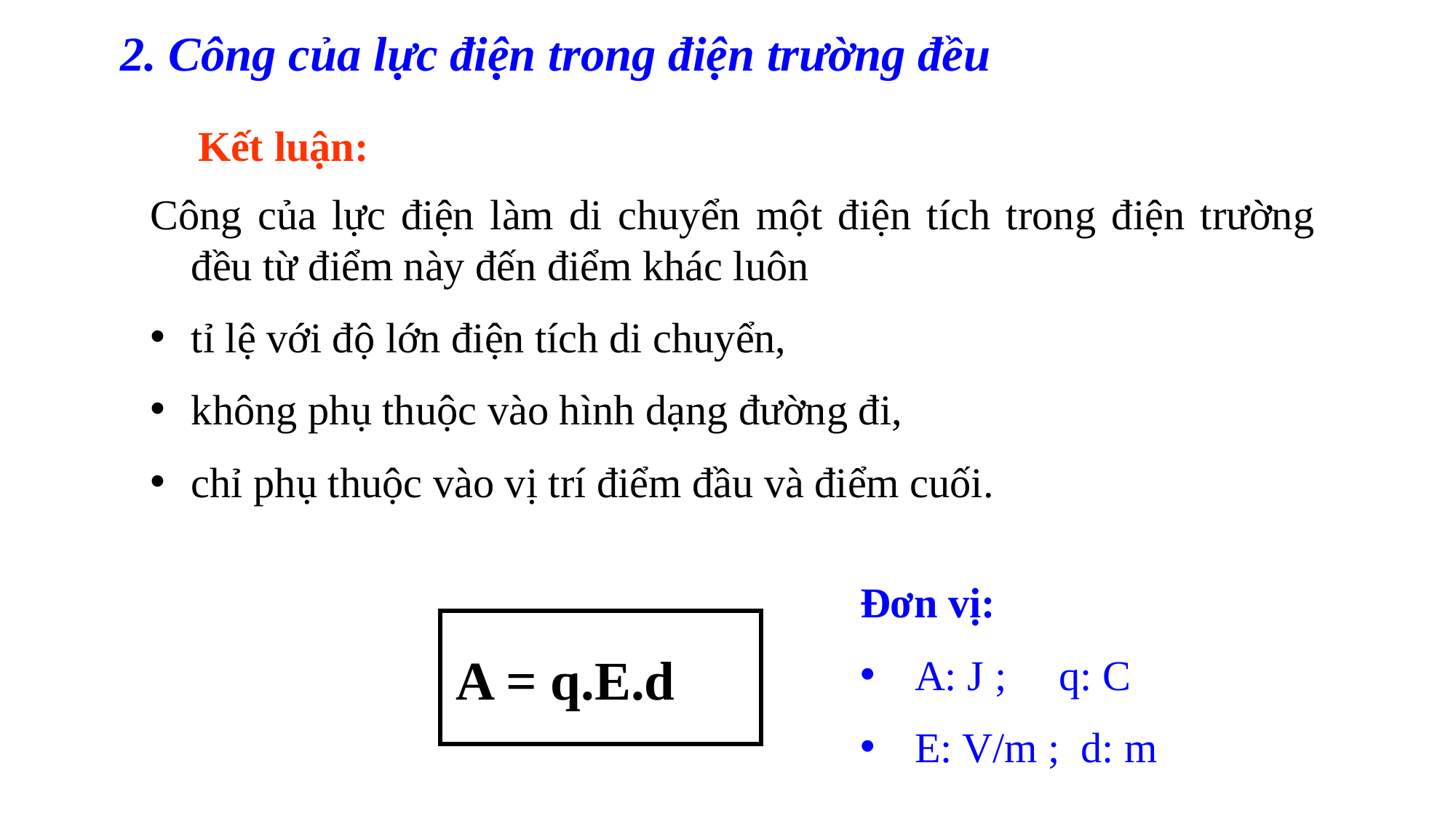

2. Công của lực điện trong điện trường đều
	Kết luận:
Công của lực điện làm di chuyển một điện tích trong điện trường đều từ điểm này đến điểm khác luôn
tỉ lệ với độ lớn điện tích di chuyển,
không phụ thuộc vào hình dạng đường đi,
chỉ phụ thuộc vào vị trí điểm đầu và điểm cuối.
Đơn vị:
A: J ;     q: C
E: V/m ;  d: m

A = q.E.d